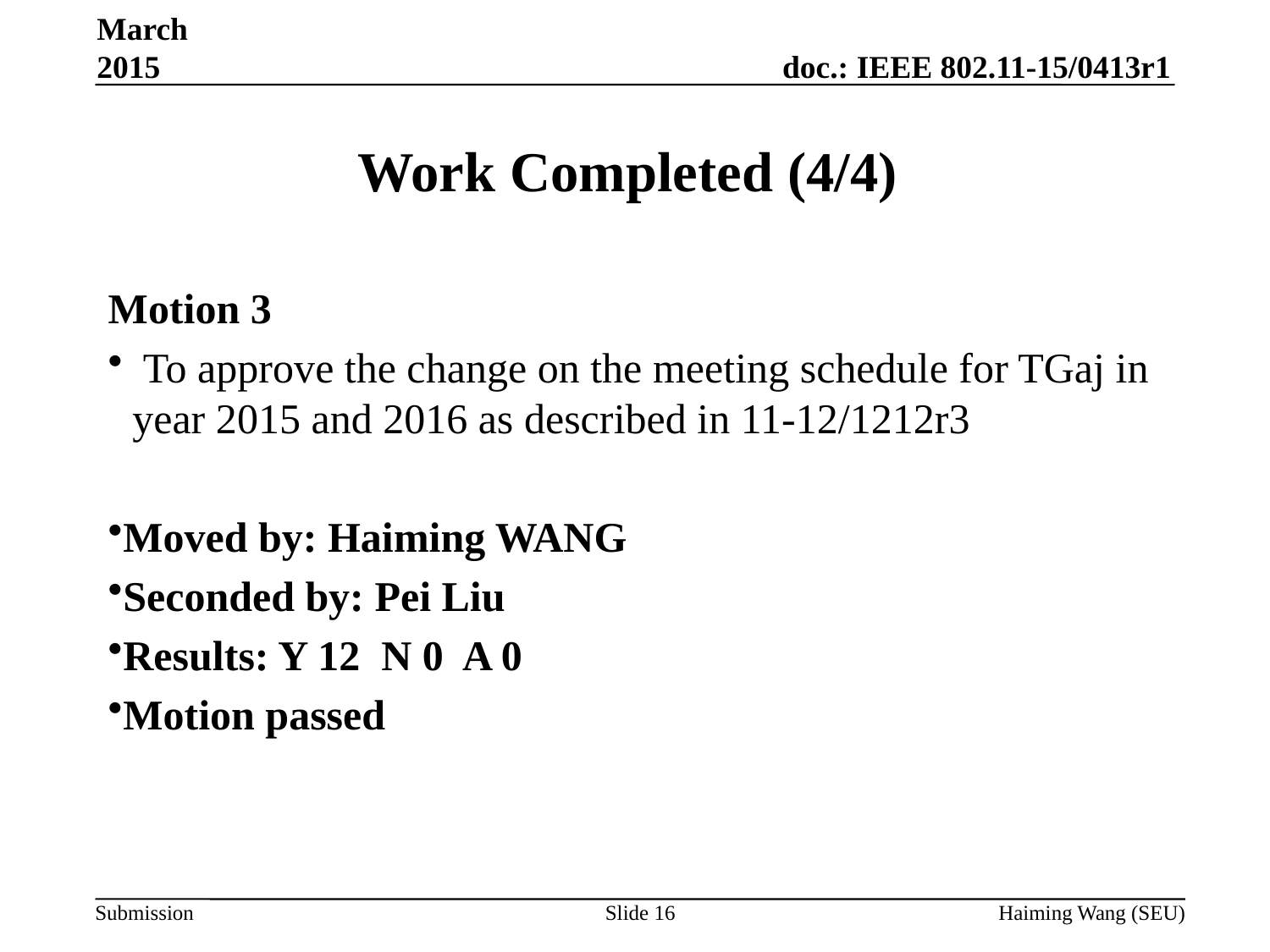

March 2015
# Work Completed (4/4)
Motion 3
 To approve the change on the meeting schedule for TGaj in year 2015 and 2016 as described in 11-12/1212r3

Moved by: Haiming WANG
Seconded by: Pei Liu
Results: Y 12  N 0  A 0
Motion passed

Slide 16
Haiming Wang (SEU)